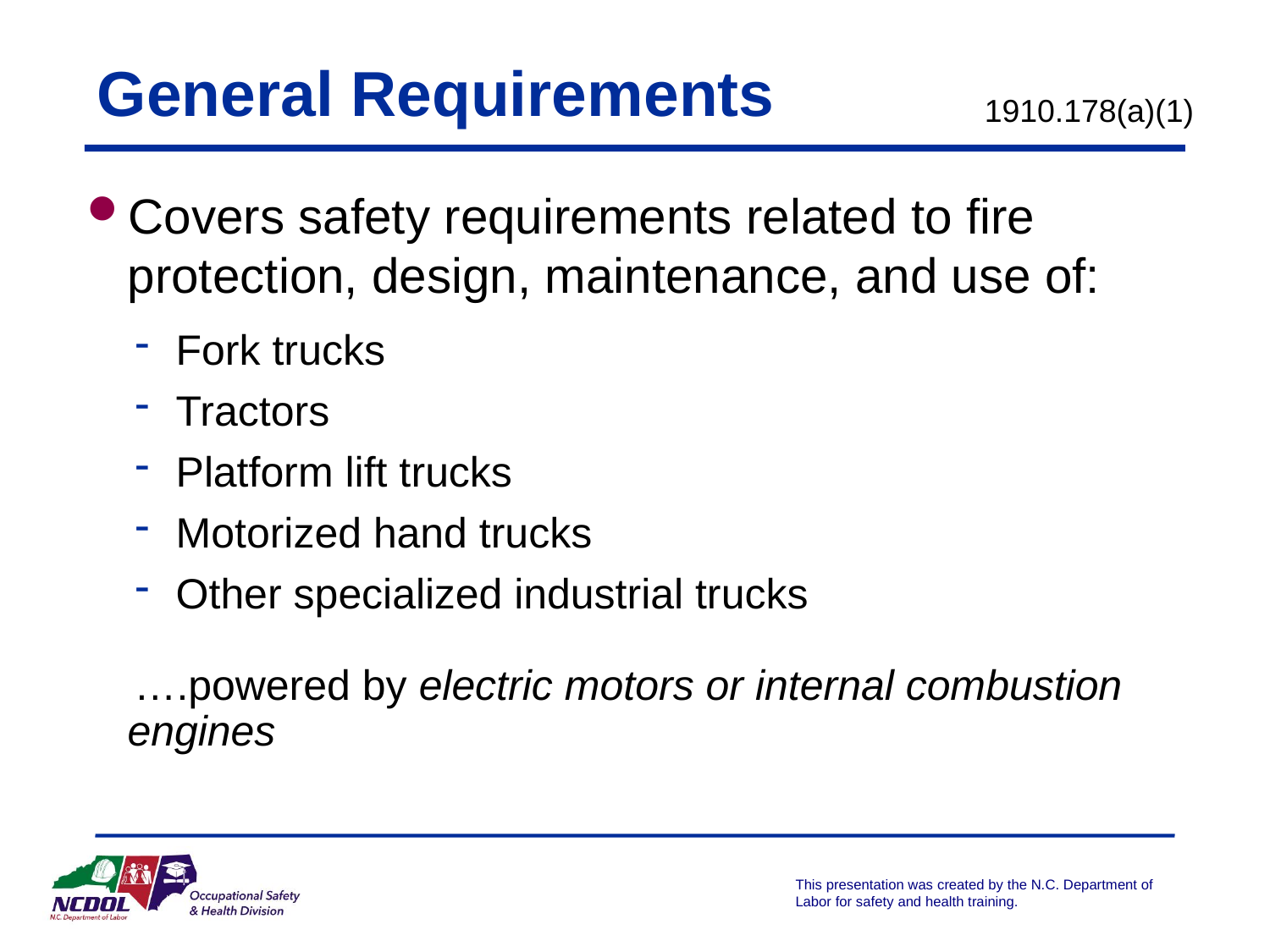

General Requirements
1910.178(a)(1)
Covers safety requirements related to fire protection, design, maintenance, and use of:

Fork trucks
Tractors
Platform lift trucks
Motorized hand trucks
Other specialized industrial trucks

    ….powered by electric motors or internal combustion engines